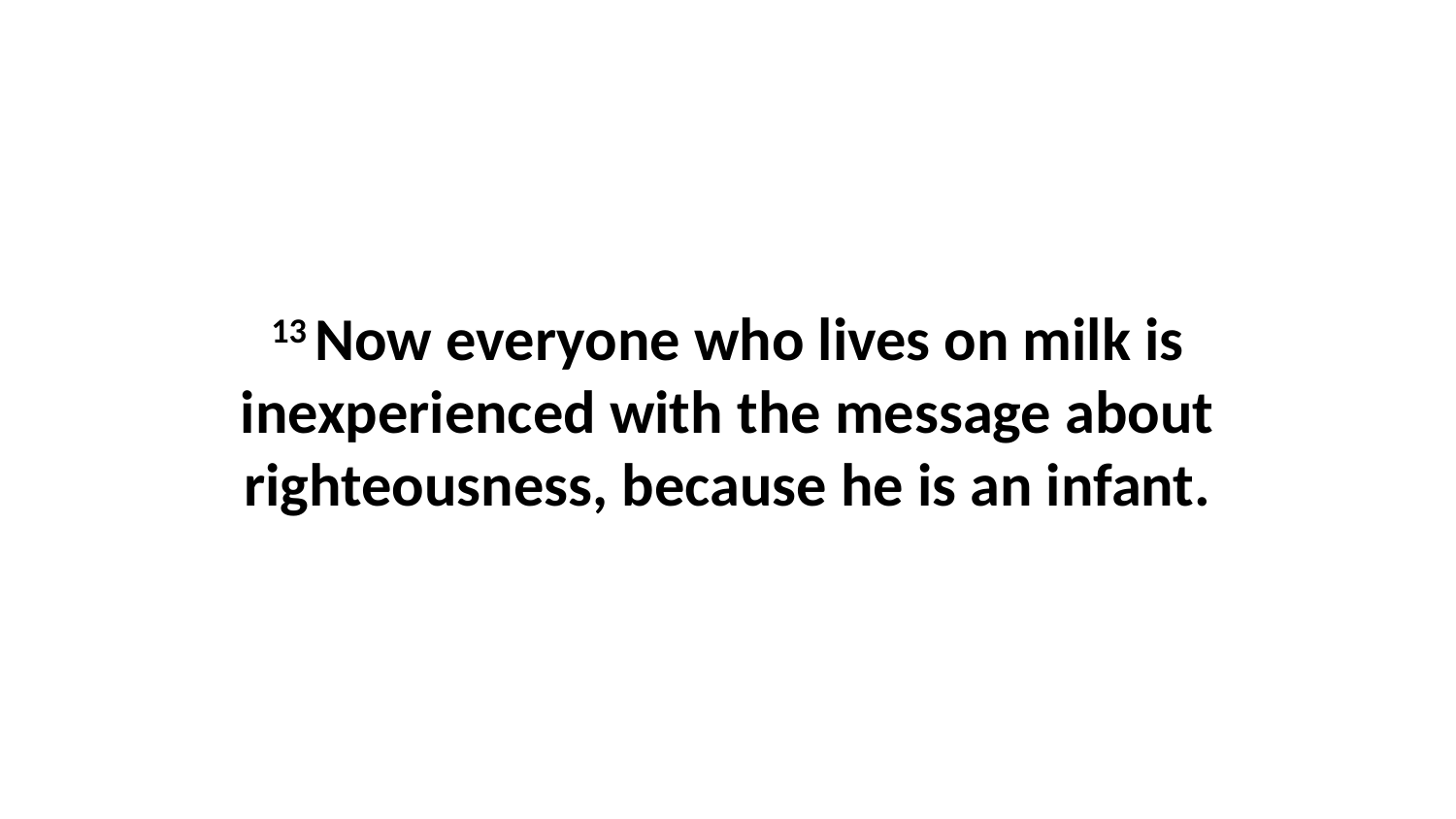

13 Now everyone who lives on milk is inexperienced with the message about righteousness, because he is an infant.